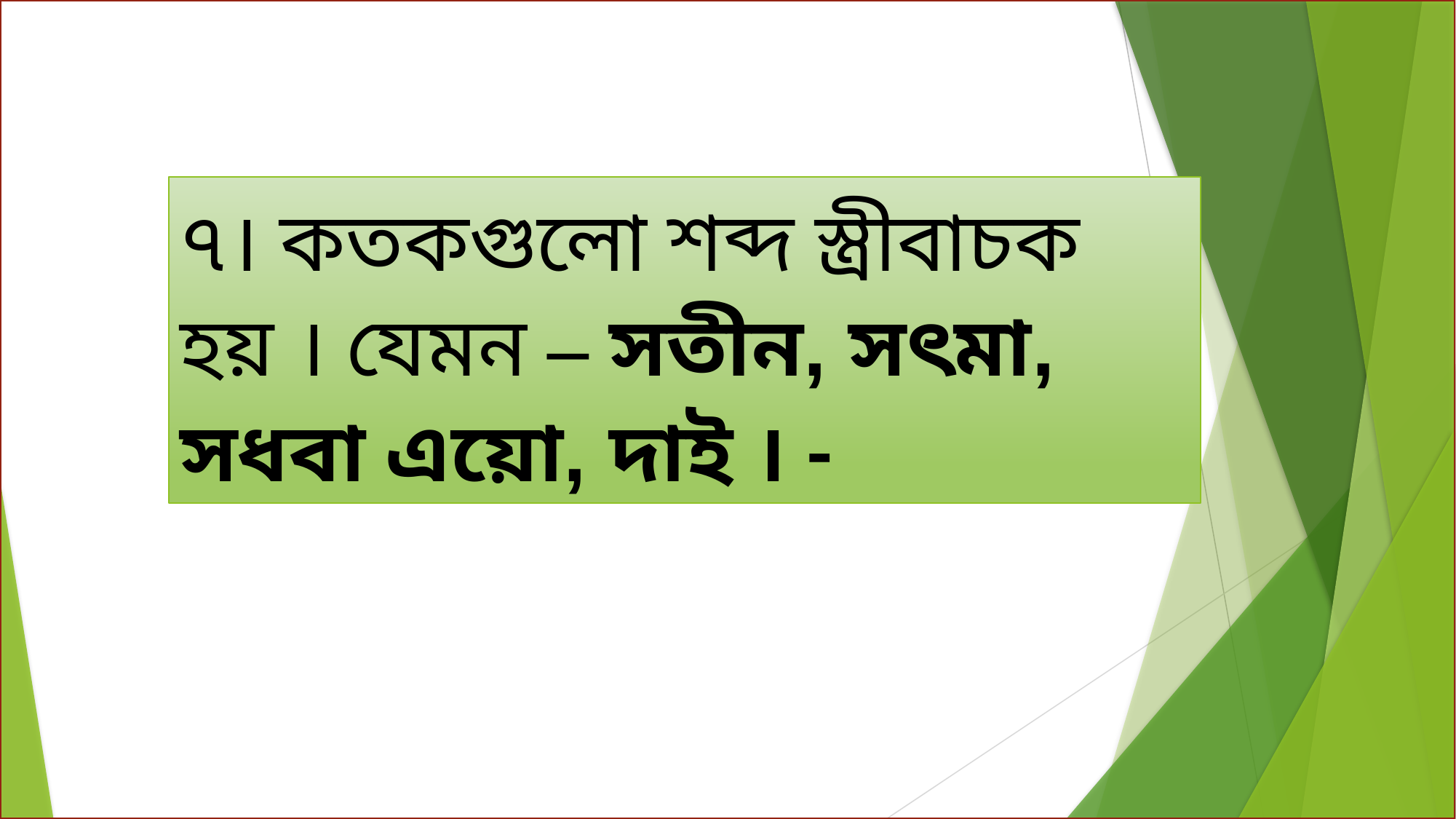

৭। কতকগুলো শব্দ স্ত্রীবাচক হয় । যেমন – সতীন, সৎমা, সধবা এয়ো, দাই । -